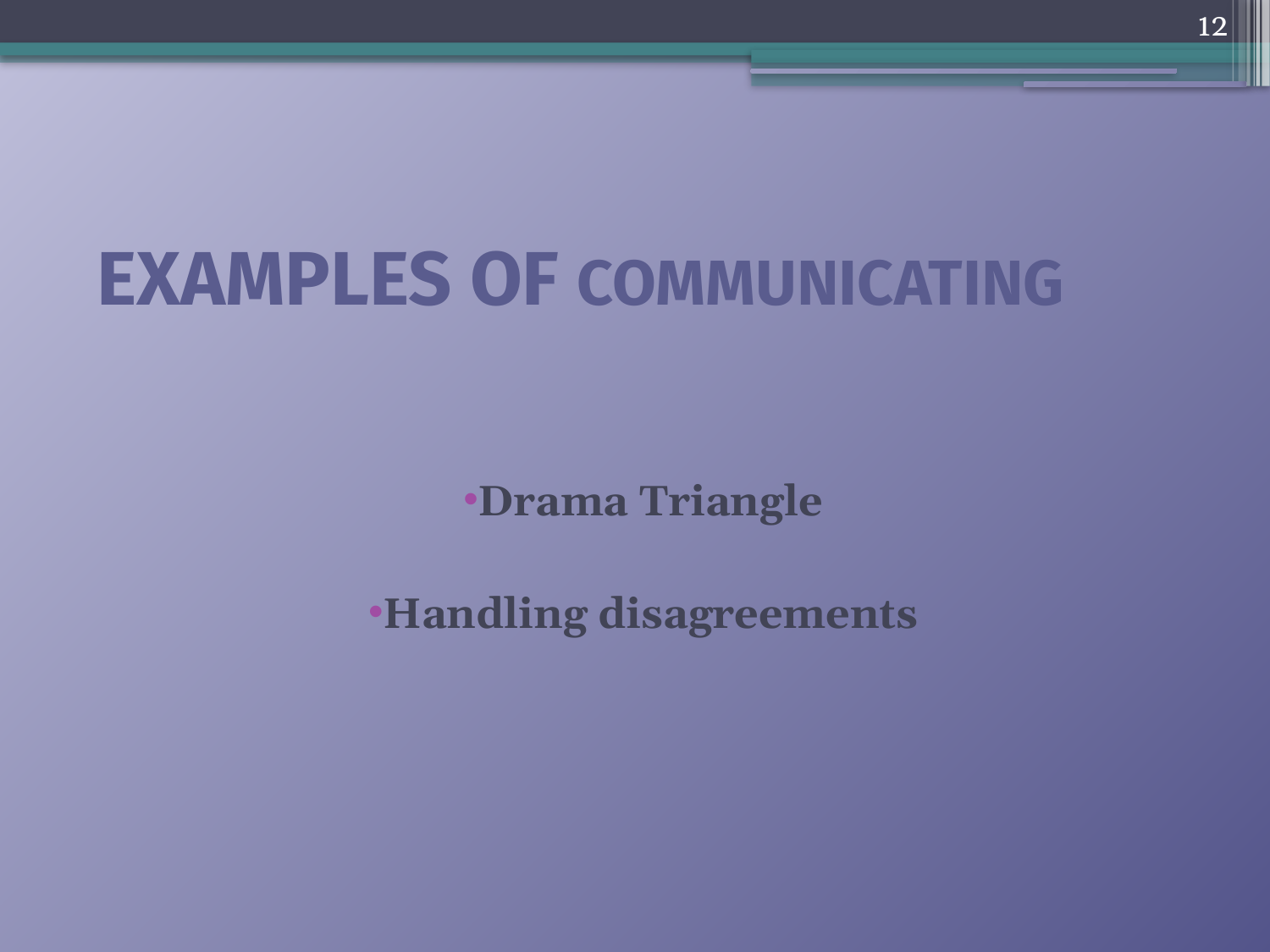

12
# Examples of Communicating
Drama Triangle

Handling disagreements